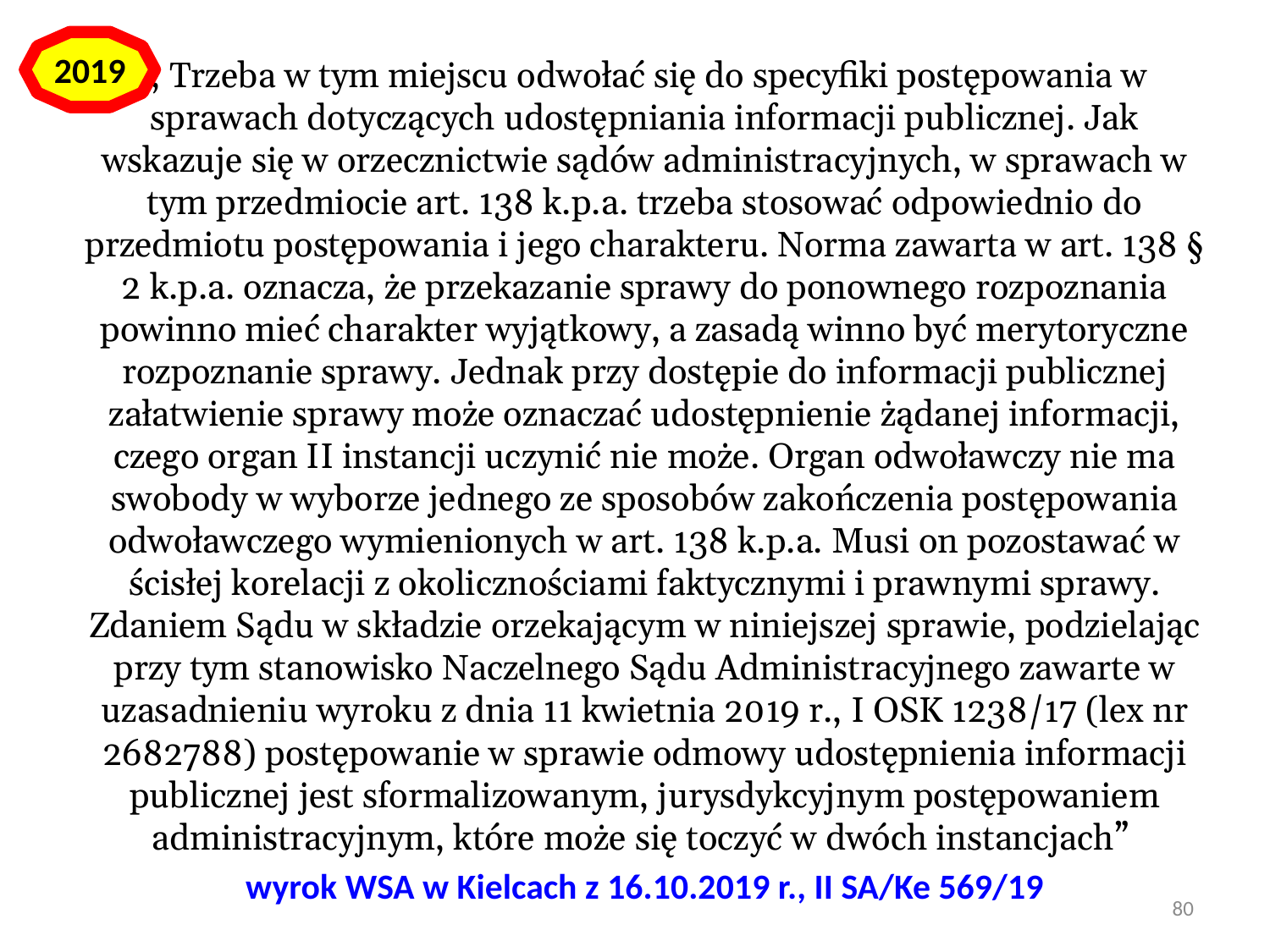

2019
,, Trzeba w tym miejscu odwołać się do specyfiki postępowania w sprawach dotyczących udostępniania informacji publicznej. Jak wskazuje się w orzecznictwie sądów administracyjnych, w sprawach w tym przedmiocie art. 138 k.p.a. trzeba stosować odpowiednio do przedmiotu postępowania i jego charakteru. Norma zawarta w art. 138 § 2 k.p.a. oznacza, że przekazanie sprawy do ponownego rozpoznania powinno mieć charakter wyjątkowy, a zasadą winno być merytoryczne rozpoznanie sprawy. Jednak przy dostępie do informacji publicznej załatwienie sprawy może oznaczać udostępnienie żądanej informacji, czego organ II instancji uczynić nie może. Organ odwoławczy nie ma swobody w wyborze jednego ze sposobów zakończenia postępowania odwoławczego wymienionych w art. 138 k.p.a. Musi on pozostawać w ścisłej korelacji z okolicznościami faktycznymi i prawnymi sprawy. Zdaniem Sądu w składzie orzekającym w niniejszej sprawie, podzielając przy tym stanowisko Naczelnego Sądu Administracyjnego zawarte w uzasadnieniu wyroku z dnia 11 kwietnia 2019 r., I OSK 1238/17 (lex nr 2682788) postępowanie w sprawie odmowy udostępnienia informacji publicznej jest sformalizowanym, jurysdykcyjnym postępowaniem administracyjnym, które może się toczyć w dwóch instancjach”
wyrok WSA w Kielcach z 16.10.2019 r., II SA/Ke 569/19
80